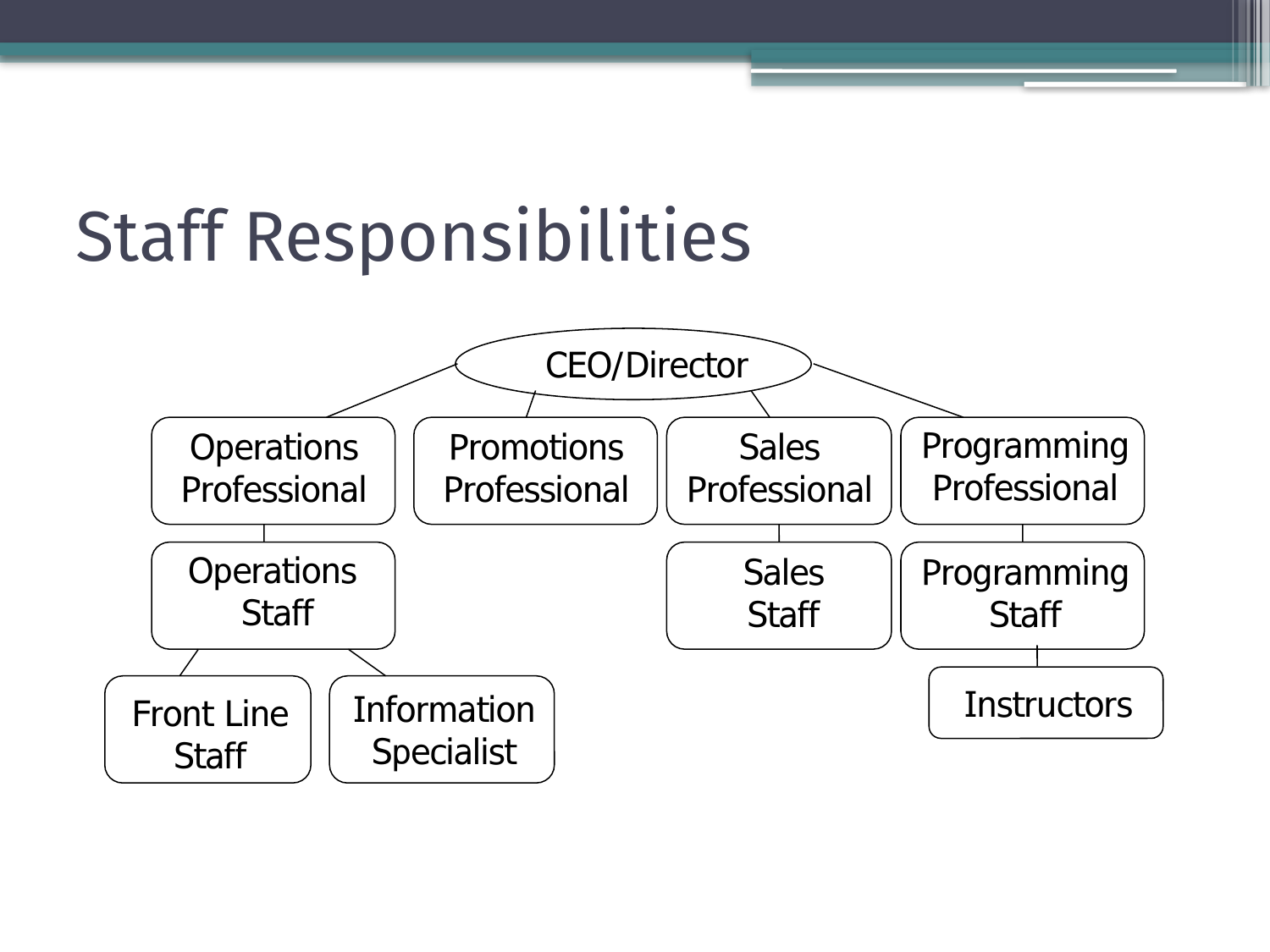

# Staff Responsibilities

CEO/Director

Programming
Professional

Operations
Professional
Promotions
Professional
Sales
Professional

Operations
Staff

Sales
Staff
Programming
Staff

Instructors

Information
Specialist
Front Line
Staff